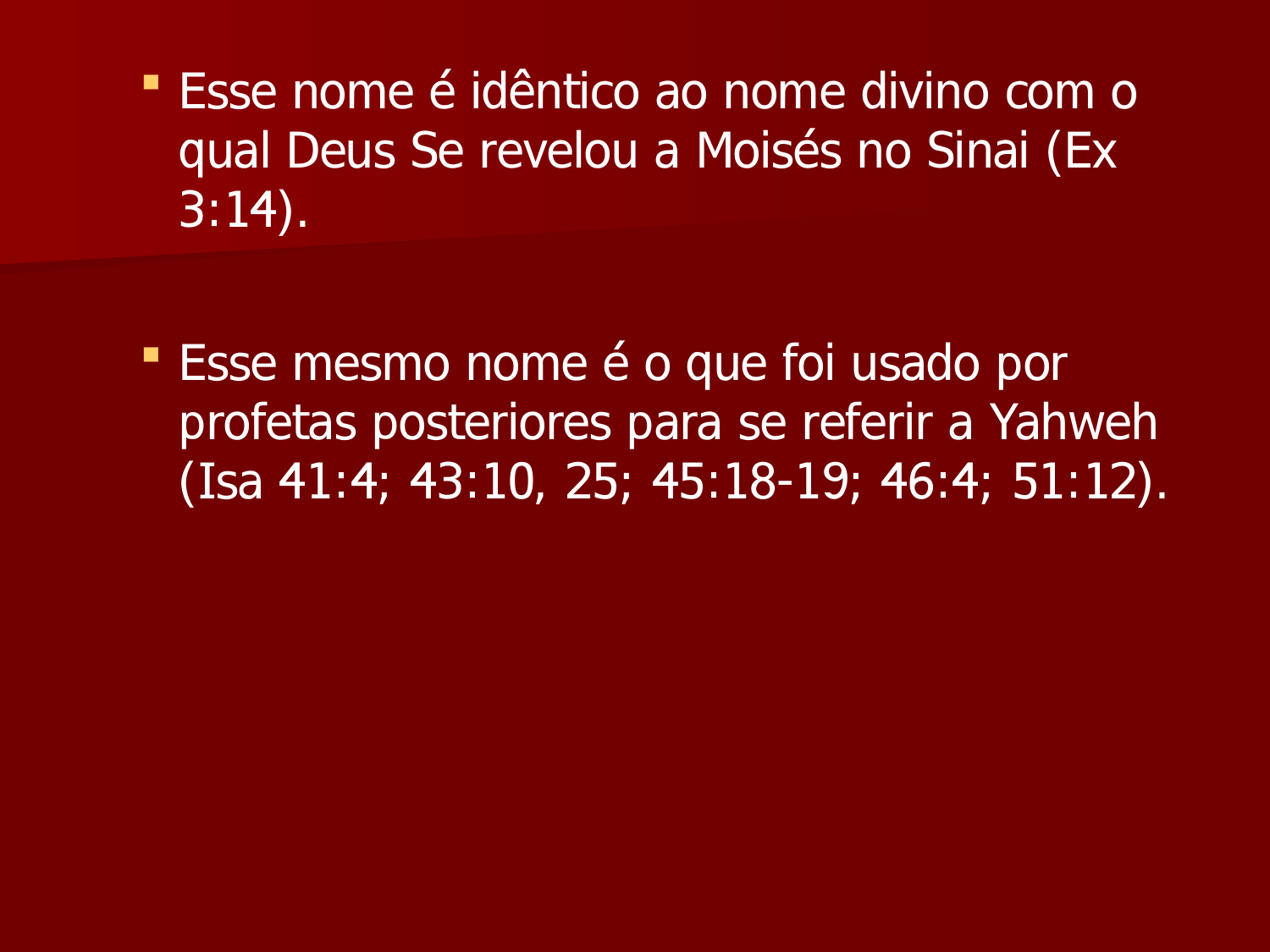

Esse nome é idêntico ao nome divino com o qual Deus Se revelou a Moisés no Sinai (Ex 3:14).

Esse mesmo nome é o que foi usado por profetas posteriores para se referir a Yahweh (Isa 41:4; 43:10, 25; 45:18-19; 46:4; 51:12).